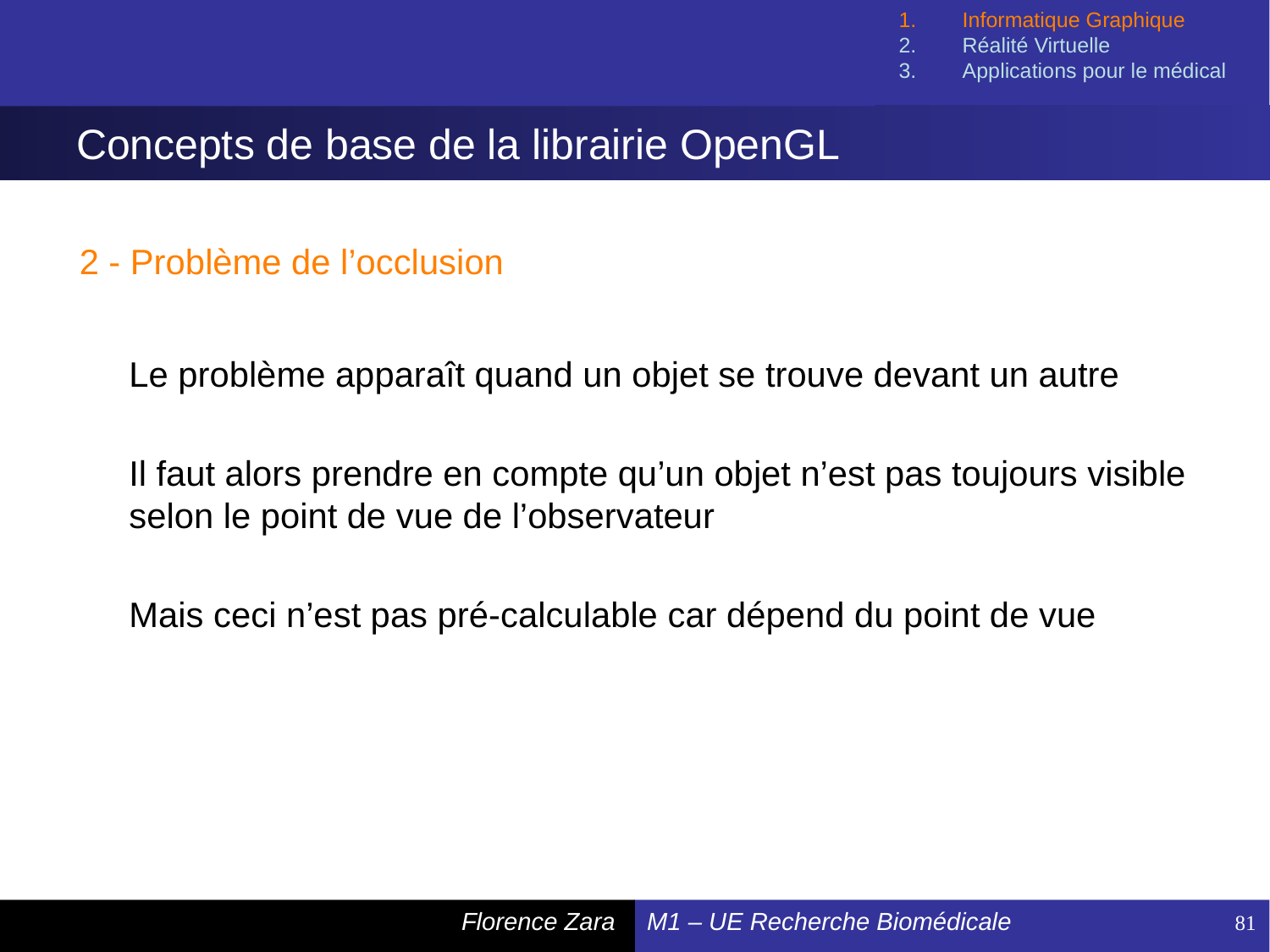

Informatique Graphique
Réalité Virtuelle
Applications pour le médical
# Concepts de base de la librairie OpenGL
2 - Problème de l’occlusion

Le problème apparaît quand un objet se trouve devant un autre

Il faut alors prendre en compte qu’un objet n’est pas toujours visible selon le point de vue de l’observateur

Mais ceci n’est pas pré-calculable car dépend du point de vue